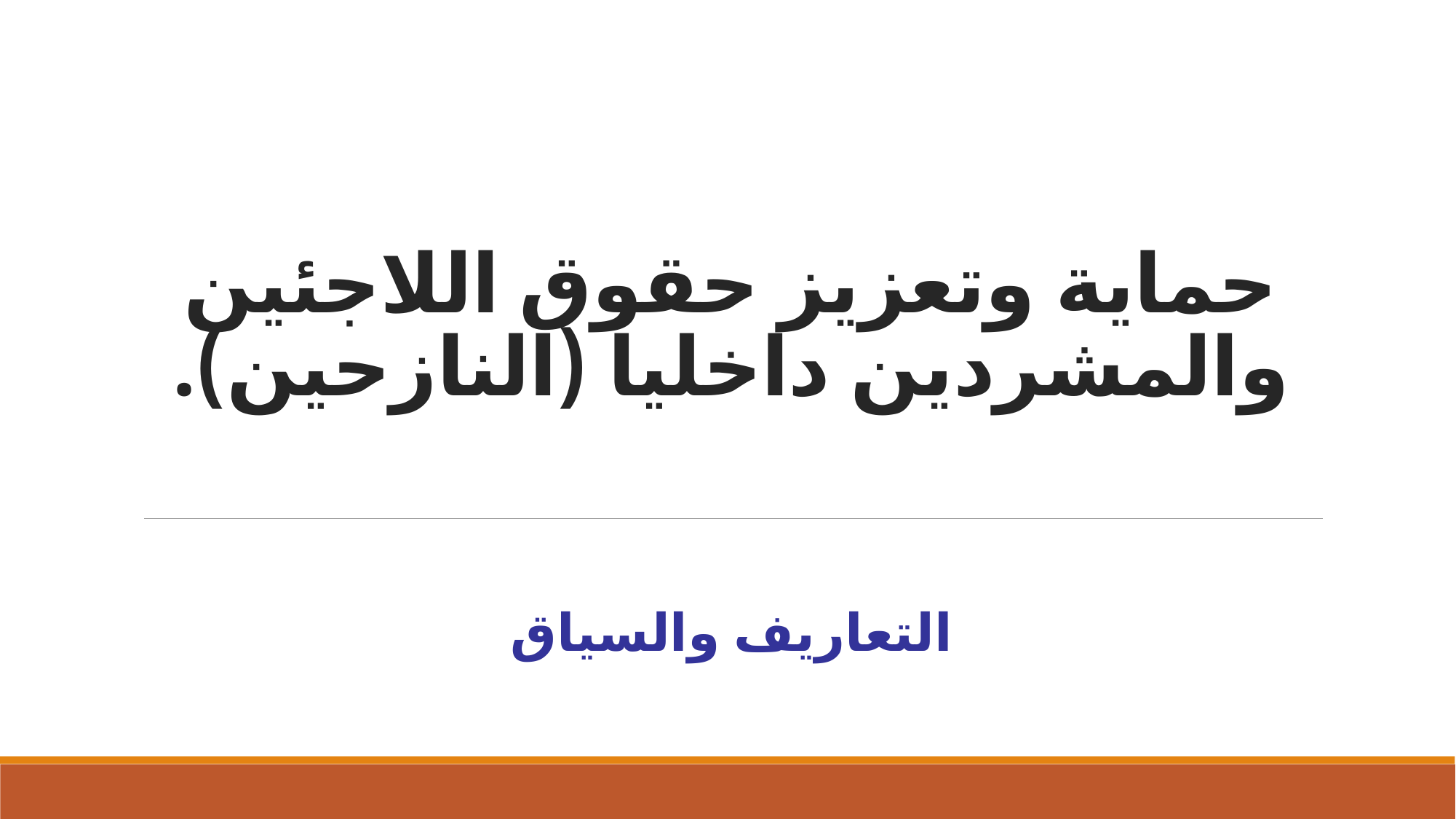

# حماية وتعزيز حقوق اللاجئين والمشردين داخليا (النازحين).

التعاريف والسياق